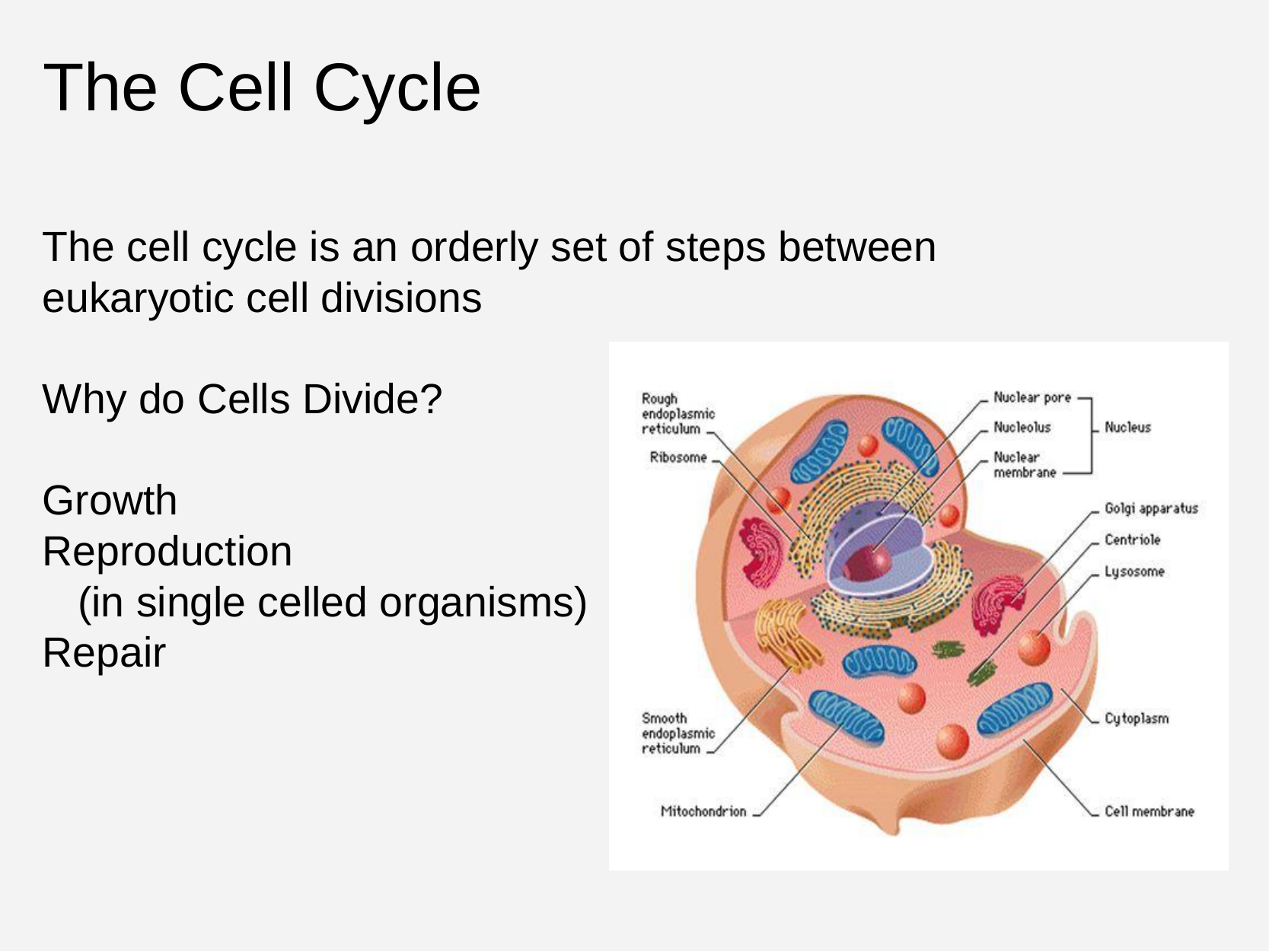

# The Cell Cycle
The cell cycle is an orderly set of steps between eukaryotic cell divisions
Why do Cells Divide?
Growth
Reproduction
   (in single celled organisms)
Repair